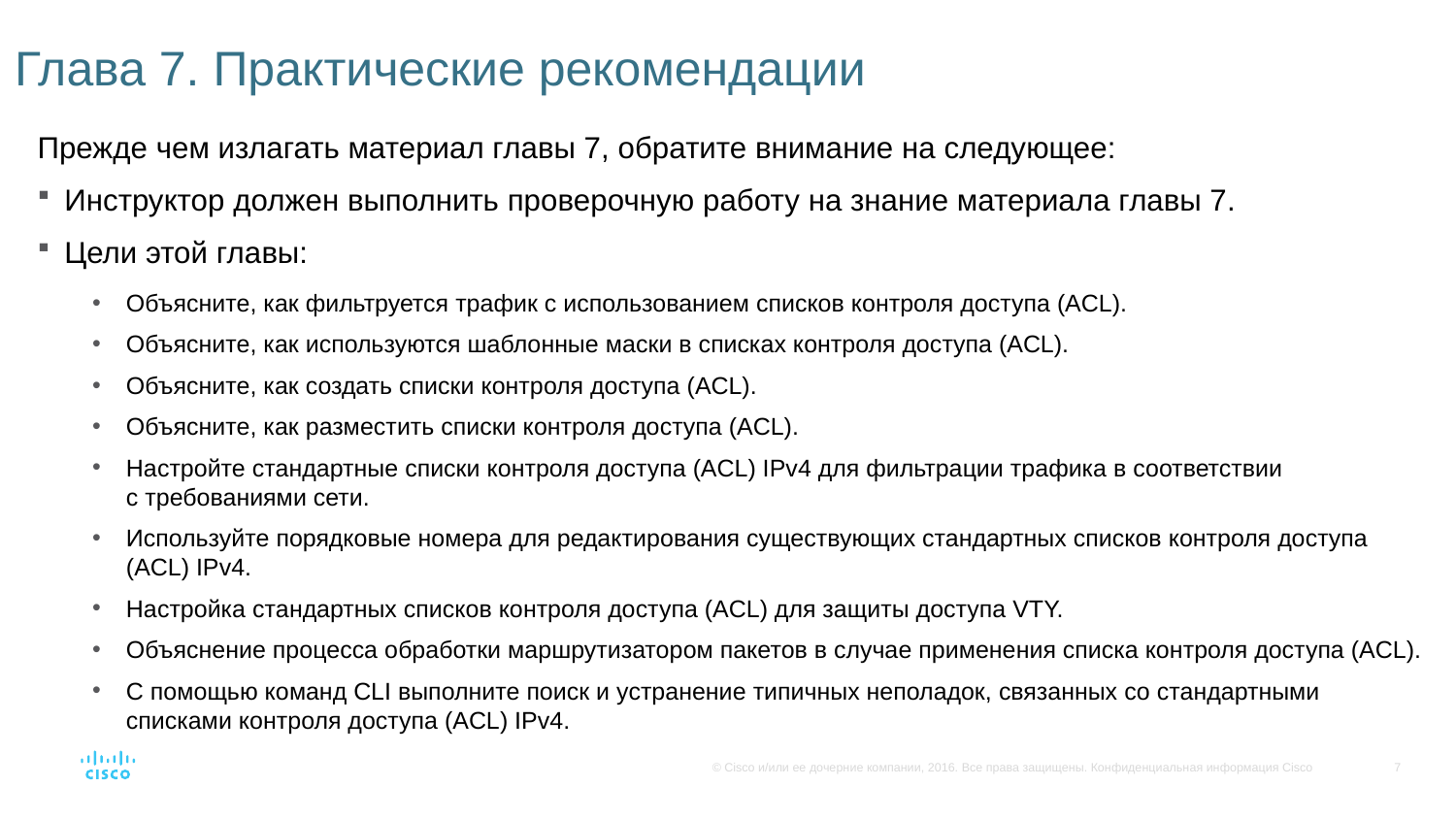

# Глава 7. Практические рекомендации
Прежде чем излагать материал главы 7, обратите внимание на следующее:
Инструктор должен выполнить проверочную работу на знание материала главы 7.
Цели этой главы:
Объясните, как фильтруется трафик с использованием списков контроля доступа (ACL).
Объясните, как используются шаблонные маски в списках контроля доступа (ACL).
Объясните, как создать списки контроля доступа (ACL).
Объясните, как разместить списки контроля доступа (ACL).
Настройте стандартные списки контроля доступа (ACL) IPv4 для фильтрации трафика в соответствии с требованиями сети.
Используйте порядковые номера для редактирования существующих стандартных списков контроля доступа (ACL) IPv4.
Настройка стандартных списков контроля доступа (ACL) для защиты доступа VTY.
Объяснение процесса обработки маршрутизатором пакетов в случае применения списка контроля доступа (ACL).
С помощью команд CLI выполните поиск и устранение типичных неполадок, связанных со стандартными списками контроля доступа (ACL) IPv4.